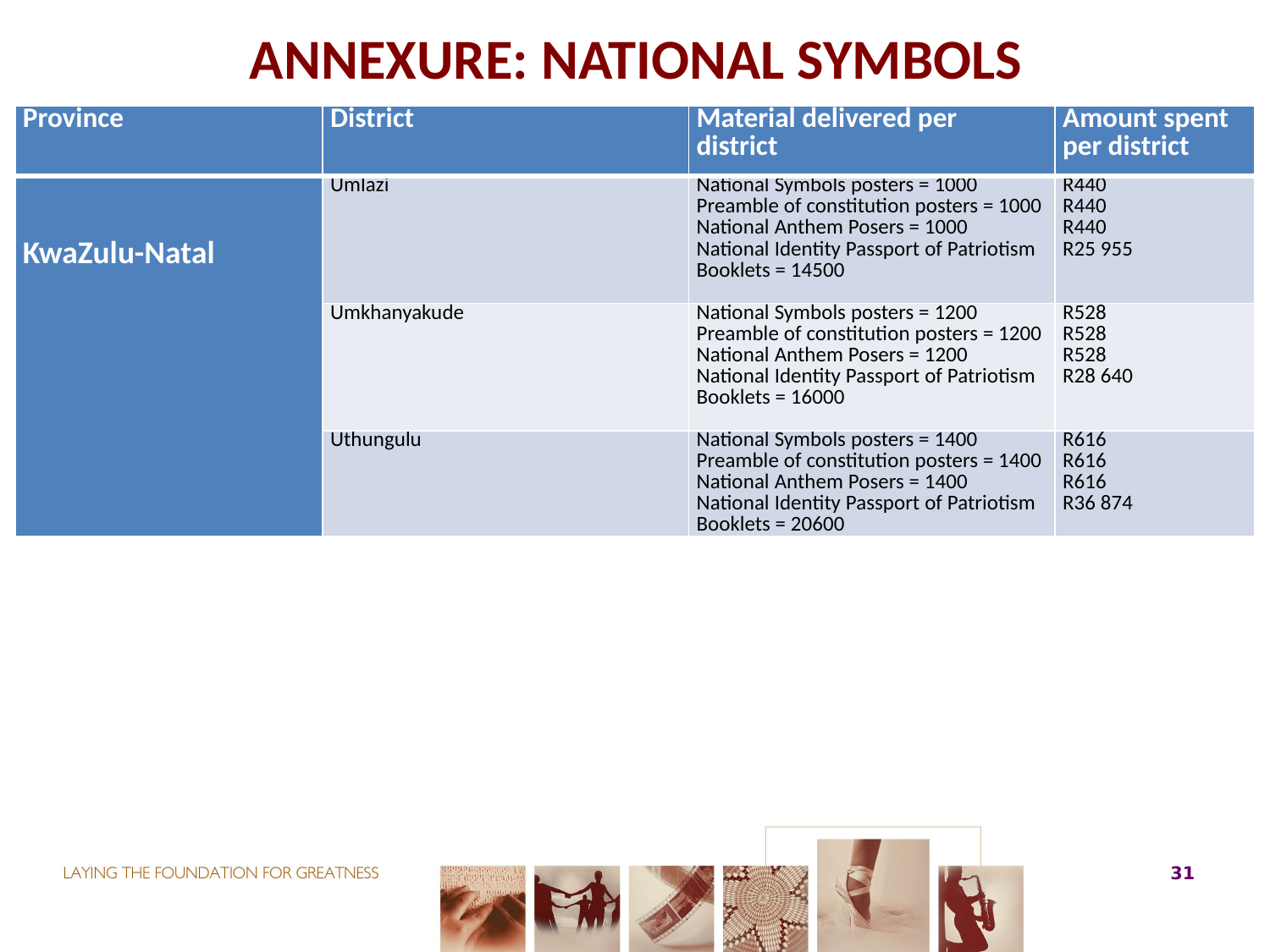

# ANNEXURE: NATIONAL SYMBOLS
| Province | District | Material delivered per  district | Amount spent per district |
| --- | --- | --- | --- |
| KwaZulu-Natal | Umlazi | National Symbols posters = 1000 Preamble of constitution posters = 1000 National Anthem Posers = 1000 National Identity Passport of Patriotism Booklets = 14500 | R440 R440 R440 R25 955 |
|  | Umkhanyakude | National Symbols posters = 1200 Preamble of constitution posters = 1200 National Anthem Posers = 1200 National Identity Passport of Patriotism Booklets = 16000 | R528 R528 R528 R28 640 |
|  | Uthungulu | National Symbols posters = 1400 Preamble of constitution posters = 1400 National Anthem Posers = 1400 National Identity Passport of Patriotism Booklets = 20600 | R616 R616 R616 R36 874 |
31